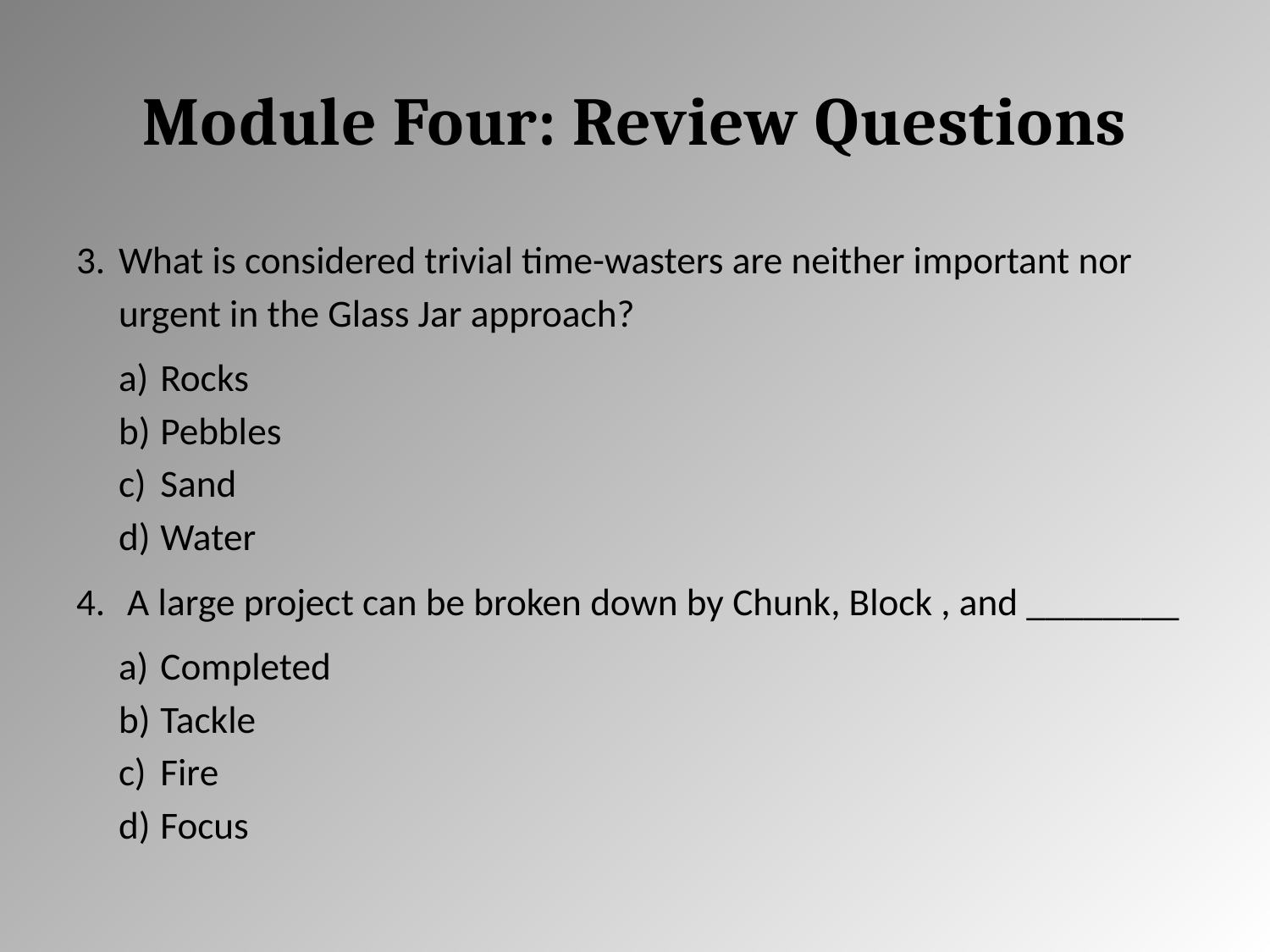

# Module Four: Review Questions
What is considered trivial time-wasters are neither important nor urgent in the Glass Jar approach?
Rocks
Pebbles
Sand
Water
 A large project can be broken down by Chunk, Block , and ________
Completed
Tackle
Fire
Focus